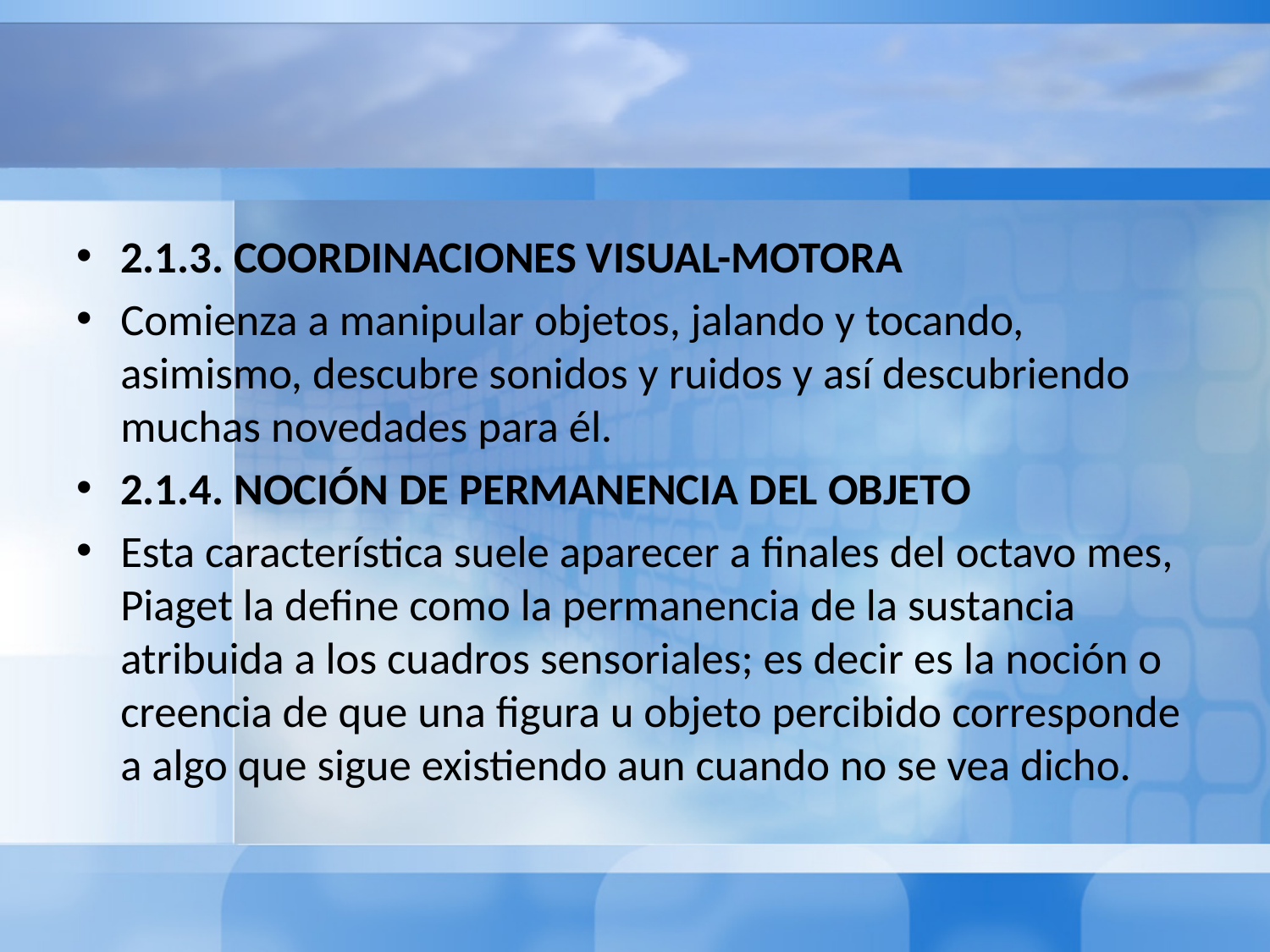

#
2.1.3. COORDINACIONES VISUAL-MOTORA
Comienza a manipular objetos, jalando y tocando, asimismo, descubre sonidos y ruidos y así descubriendo muchas novedades para él.
2.1.4. NOCIÓN DE PERMANENCIA DEL OBJETO
Esta característica suele aparecer a finales del octavo mes, Piaget la define como la permanencia de la sustancia atribuida a los cuadros sensoriales; es decir es la noción o creencia de que una figura u objeto percibido corresponde a algo que sigue existiendo aun cuando no se vea dicho.